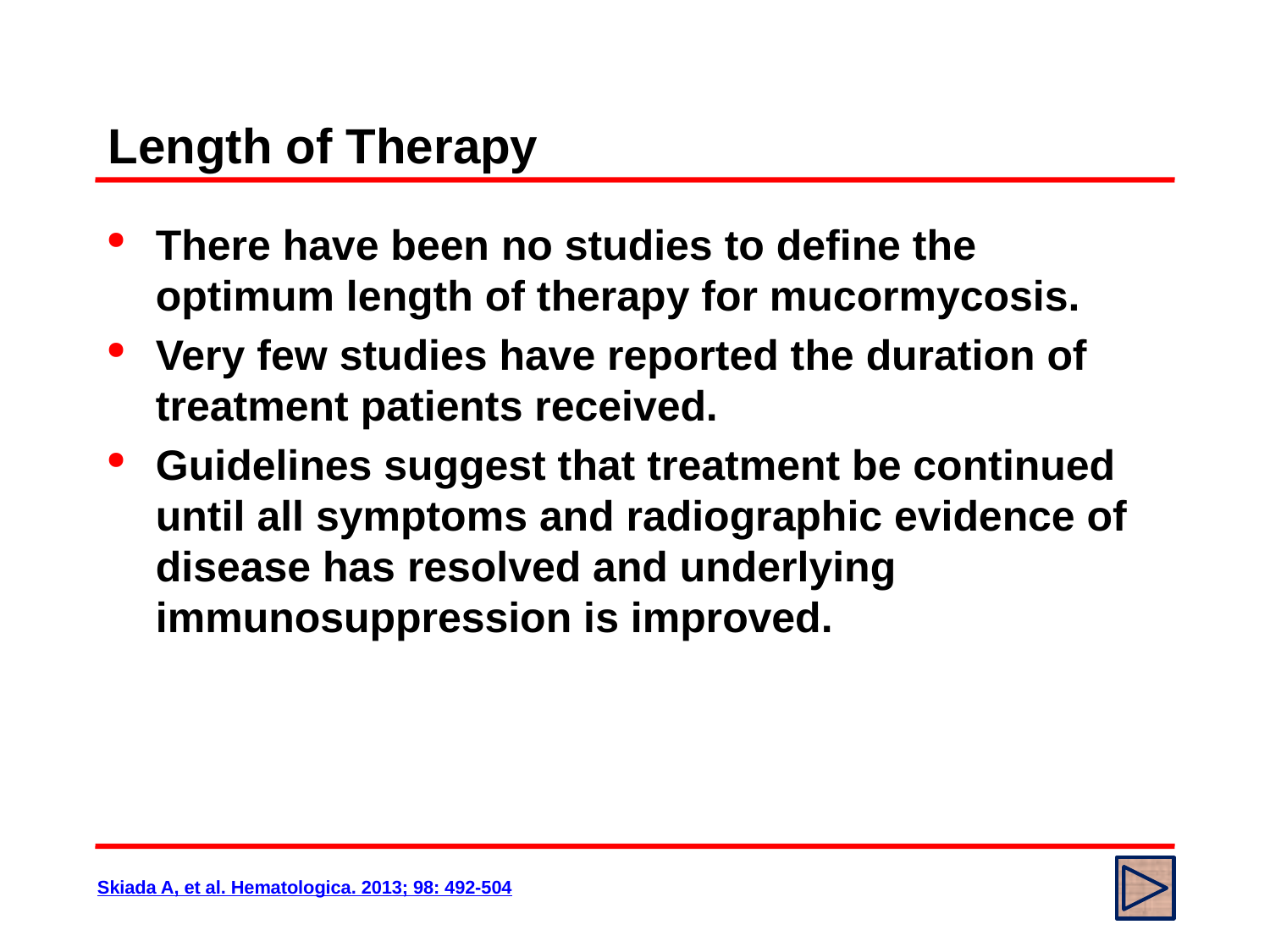

# Length of Therapy
There have been no studies to define the optimum length of therapy for mucormycosis.
Very few studies have reported the duration of treatment patients received.
Guidelines suggest that treatment be continued until all symptoms and radiographic evidence of disease has resolved and underlying immunosuppression is improved.

Skiada A, et al. Hematologica. 2013; 98: 492-504